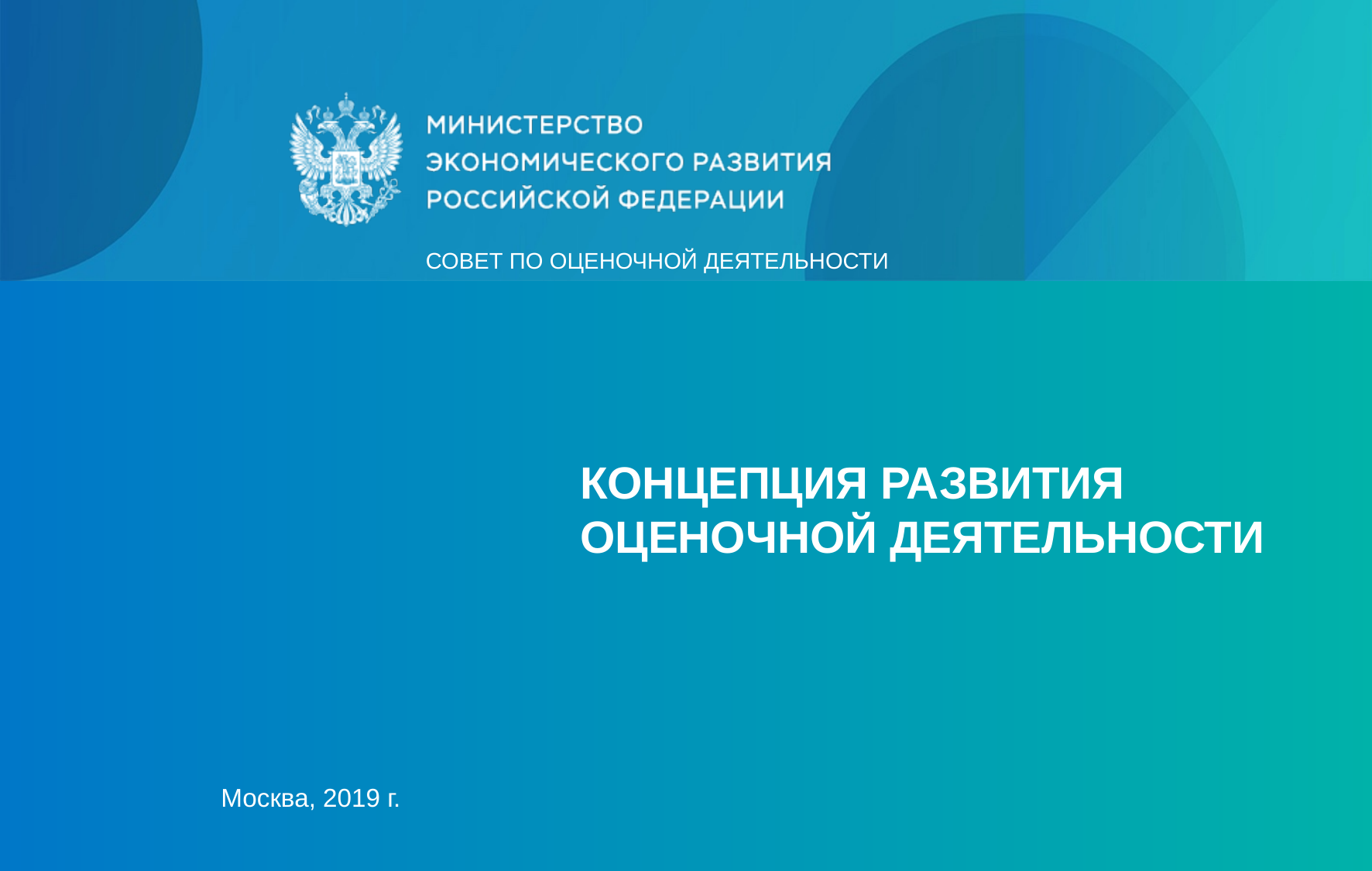

СОВЕТ ПО ОЦЕНОЧНОЙ ДЕЯТЕЛЬНОСТИ

концепция развития оценочной деятельности

Москва, 2019 г.